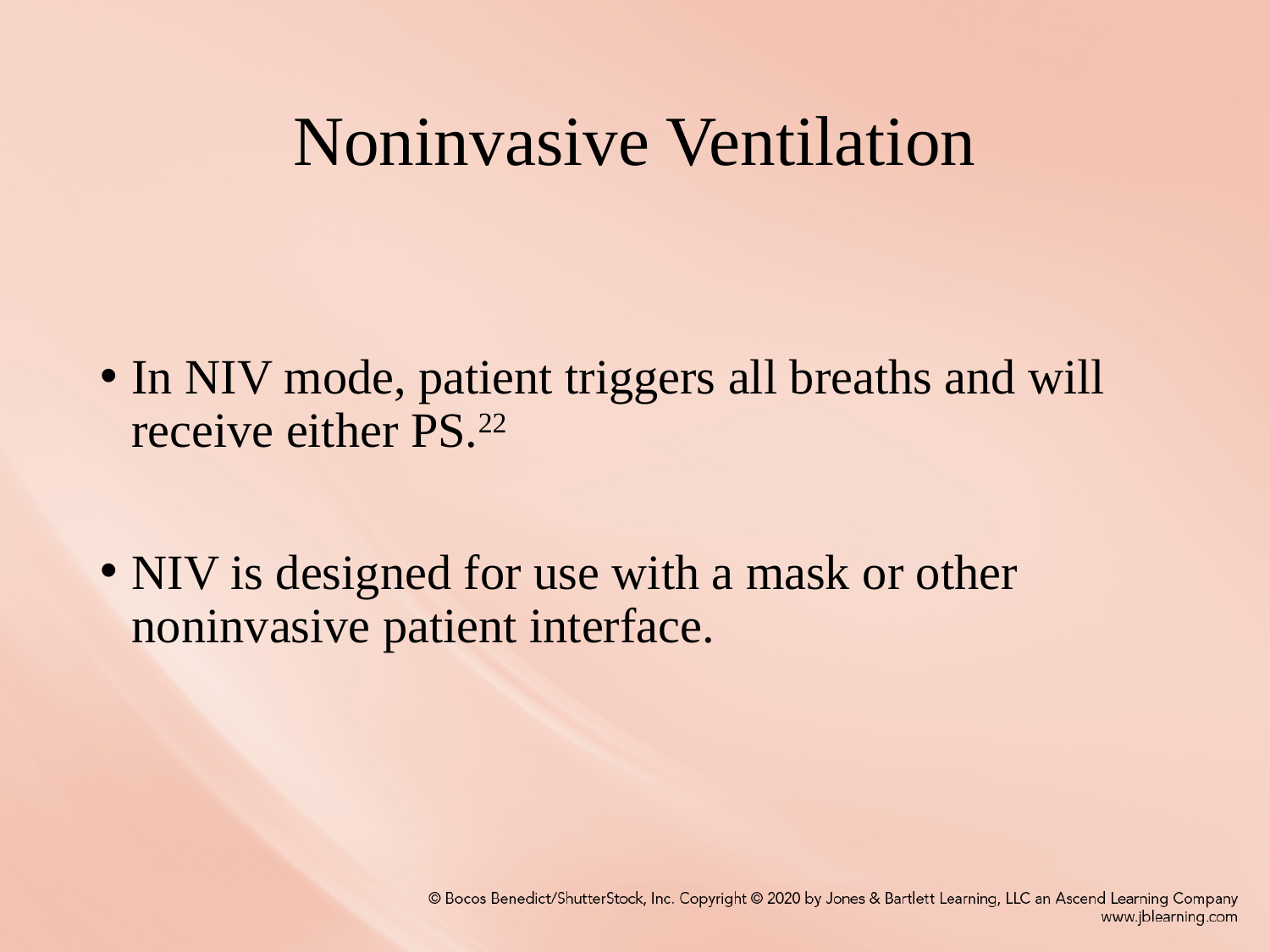

# Noninvasive Ventilation
In NIV mode, patient triggers all breaths and will receive either PS.22

NIV is designed for use with a mask or other noninvasive patient interface.